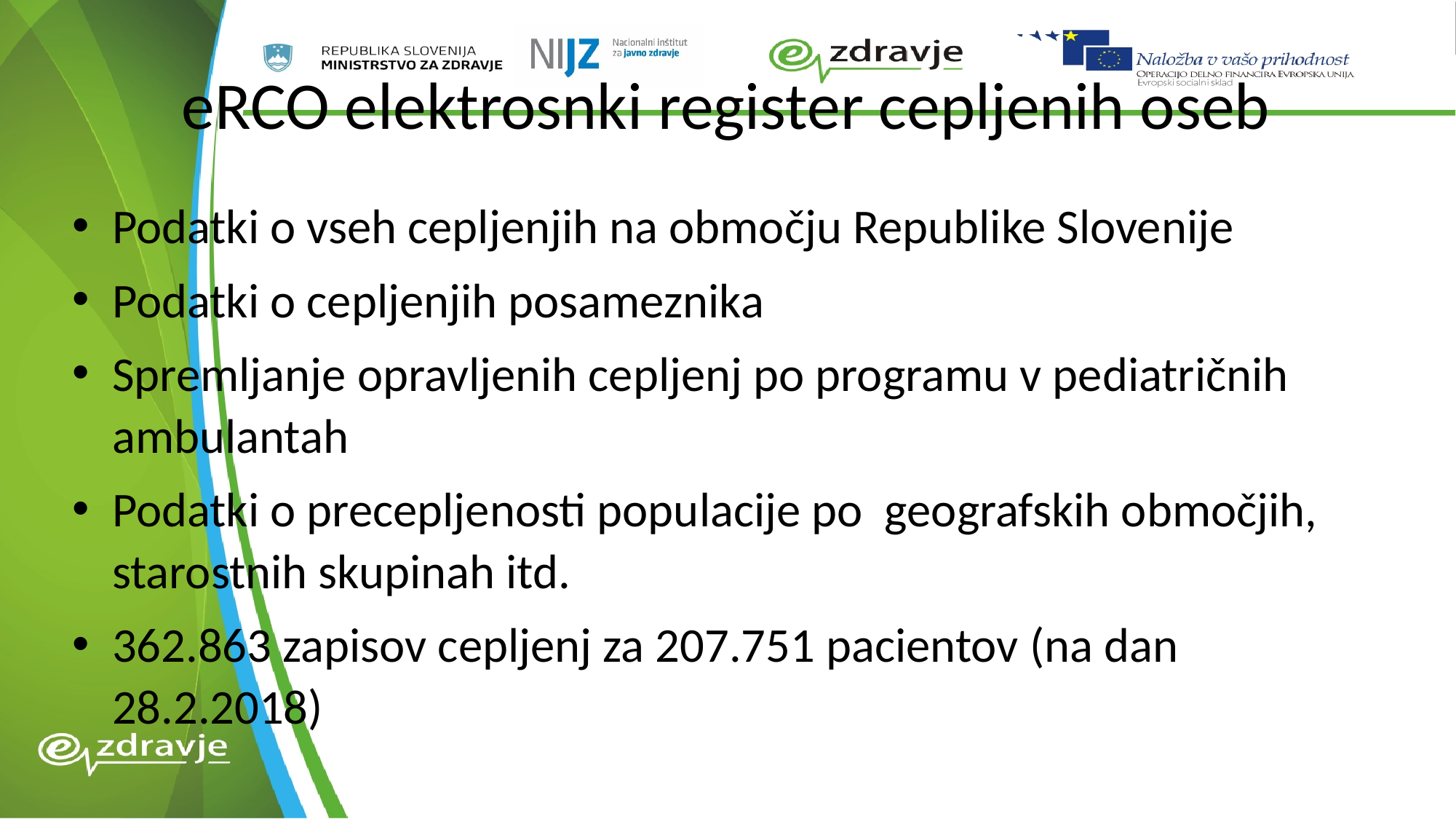

# eRCO elektrosnki register cepljenih oseb
Podatki o vseh cepljenjih na območju Republike Slovenije
Podatki o cepljenjih posameznika
Spremljanje opravljenih cepljenj po programu v pediatričnih ambulantah
Podatki o precepljenosti populacije po  geografskih območjih, starostnih skupinah itd.
362.863 zapisov cepljenj za 207.751 pacientov (na dan 28.2.2018)